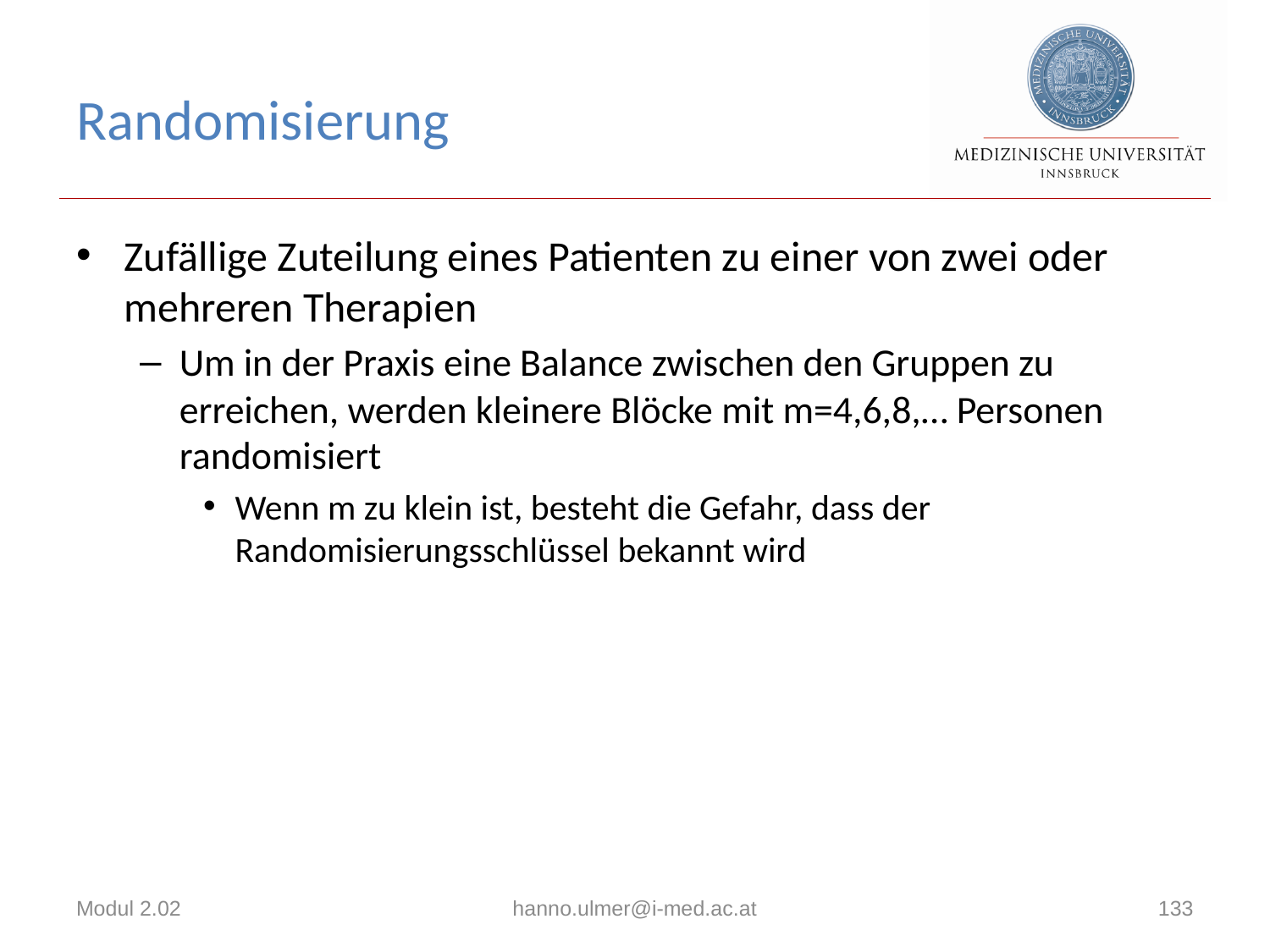

# Randomisierung
Zufällige Zuteilung eines Patienten zu einer von zwei oder mehreren Therapien
Um in der Praxis eine Balance zwischen den Gruppen zu erreichen, werden kleinere Blöcke mit m=4,6,8,… Personen randomisiert
Wenn m zu klein ist, besteht die Gefahr, dass der Randomisierungsschlüssel bekannt wird
Modul 2.02
hanno.ulmer@i-med.ac.at
133